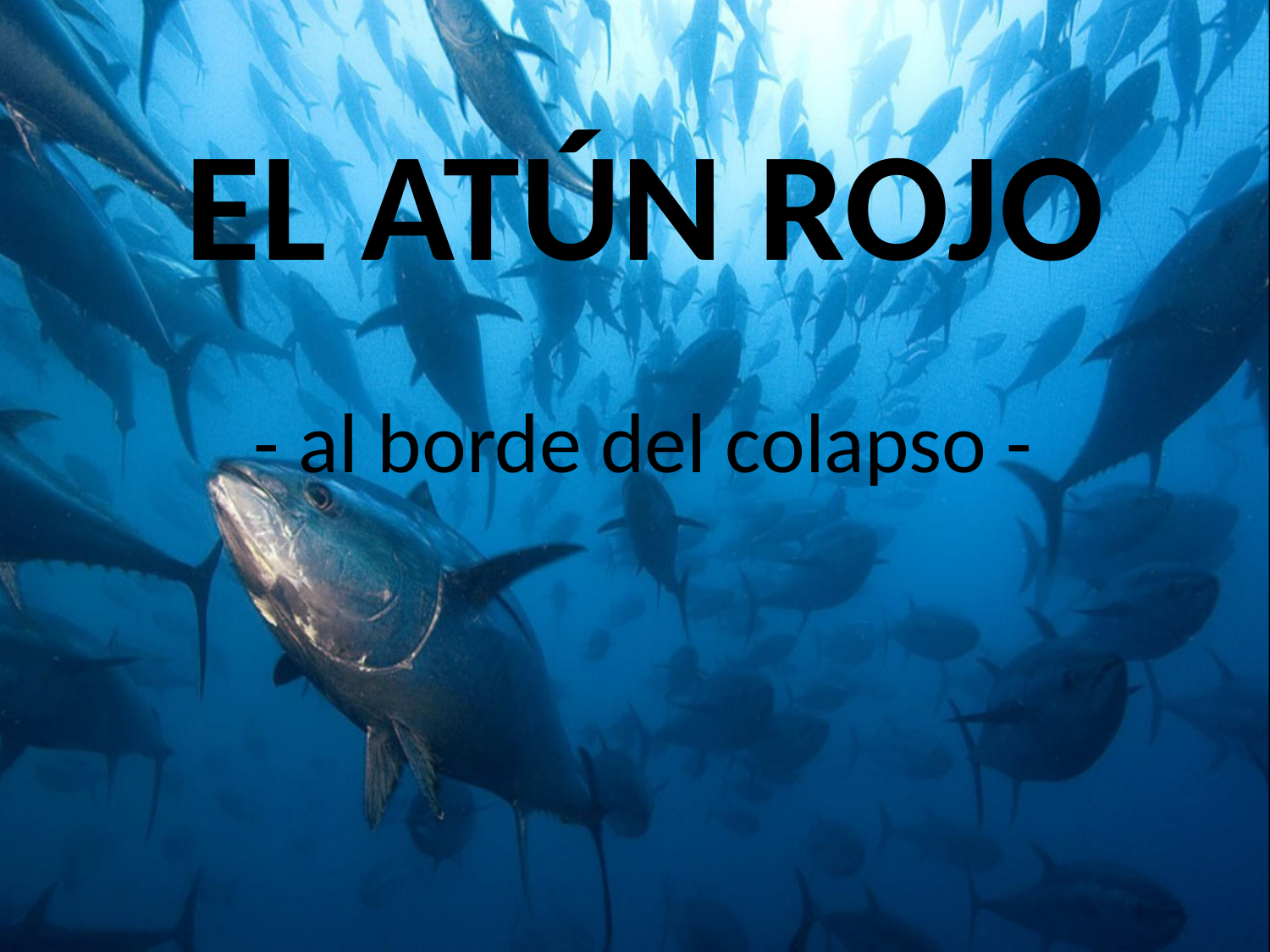

# EL ATÚN ROJO

- al borde del colapso -